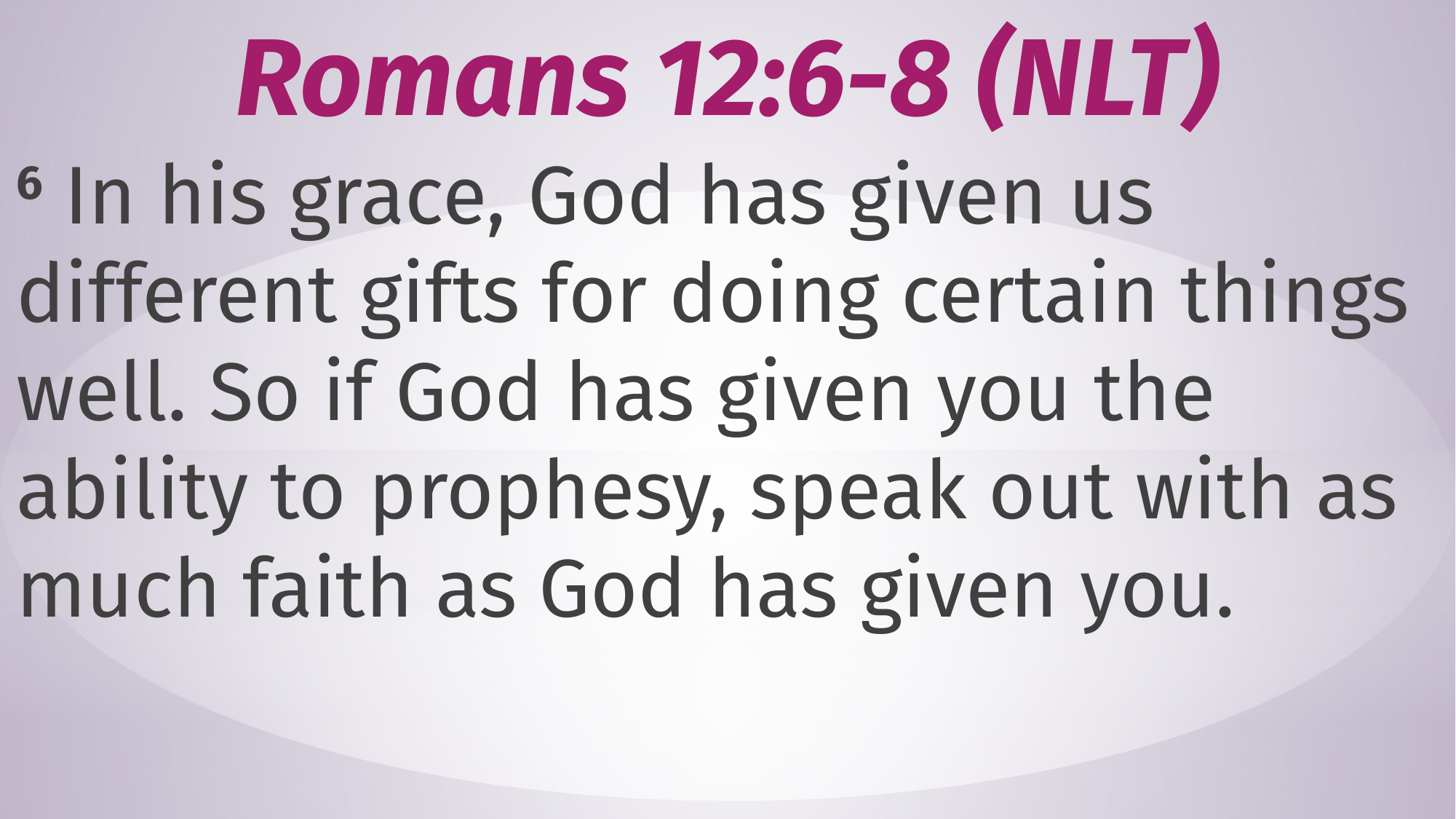

# Romans 12:6-8 (NLT)
6 In his grace, God has given us different gifts for doing certain things well. So if God has given you the ability to prophesy, speak out with as much faith as God has given you.